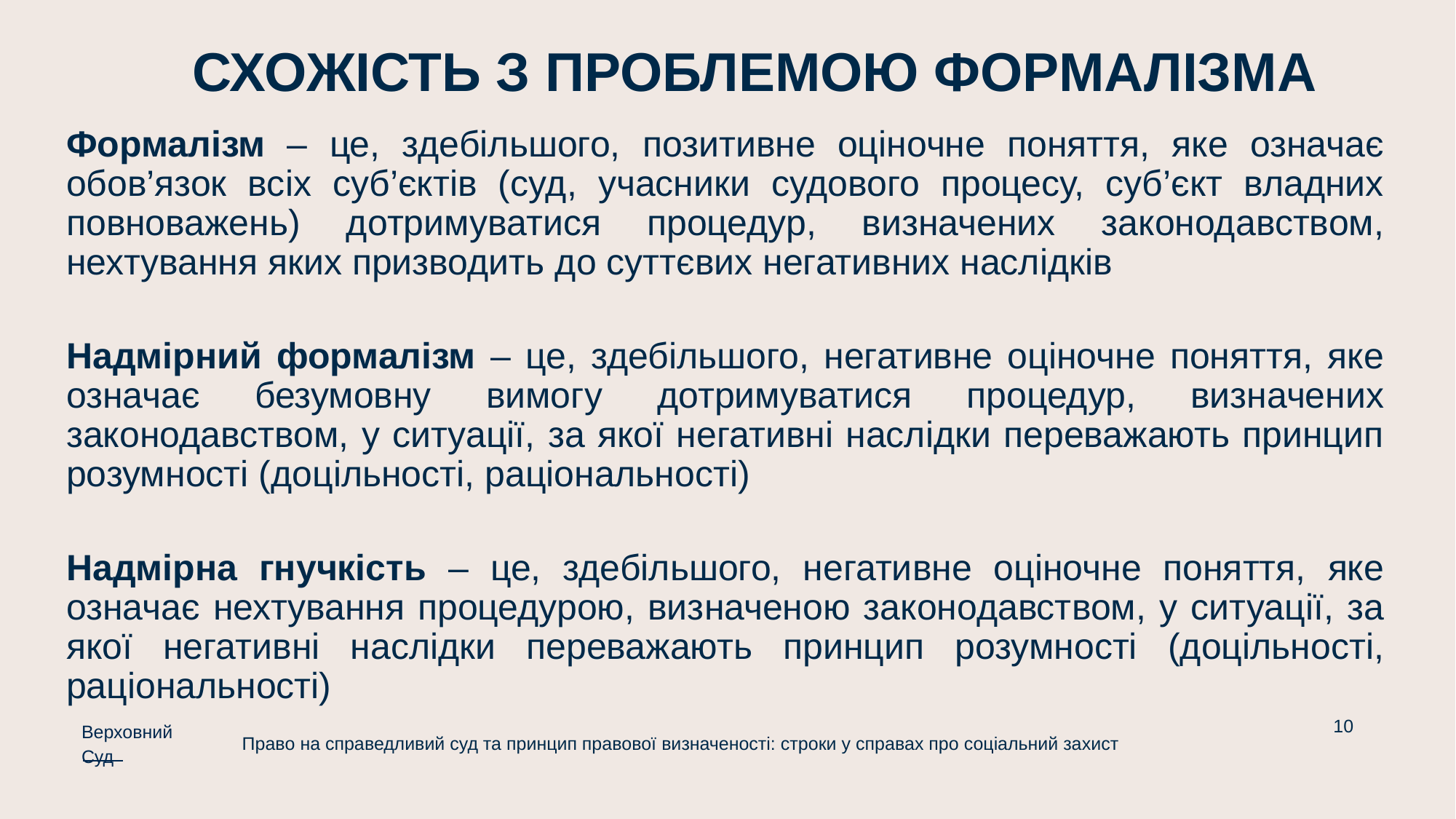

# СХОЖІСТЬ З ПРОБЛЕМОЮ ФОРМАЛІЗМА
Формалізм – це, здебільшого, позитивне оціночне поняття, яке означає обов’язок всіх суб’єктів (суд, учасники судового процесу, суб’єкт владних повноважень) дотримуватися процедур, визначених законодавством, нехтування яких призводить до суттєвих негативних наслідків
Надмірний формалізм – це, здебільшого, негативне оціночне поняття, яке означає безумовну вимогу дотримуватися процедур, визначених законодавством, у ситуації, за якої негативні наслідки переважають принцип розумності (доцільності, раціональності)
Надмірна гнучкість – це, здебільшого, негативне оціночне поняття, яке означає нехтування процедурою, визначеною законодавством, у ситуації, за якої негативні наслідки переважають принцип розумності (доцільності, раціональності)

10
Верховний Суд
Право на справедливий суд та принцип правової визначеності: строки у справах про соціальний захист